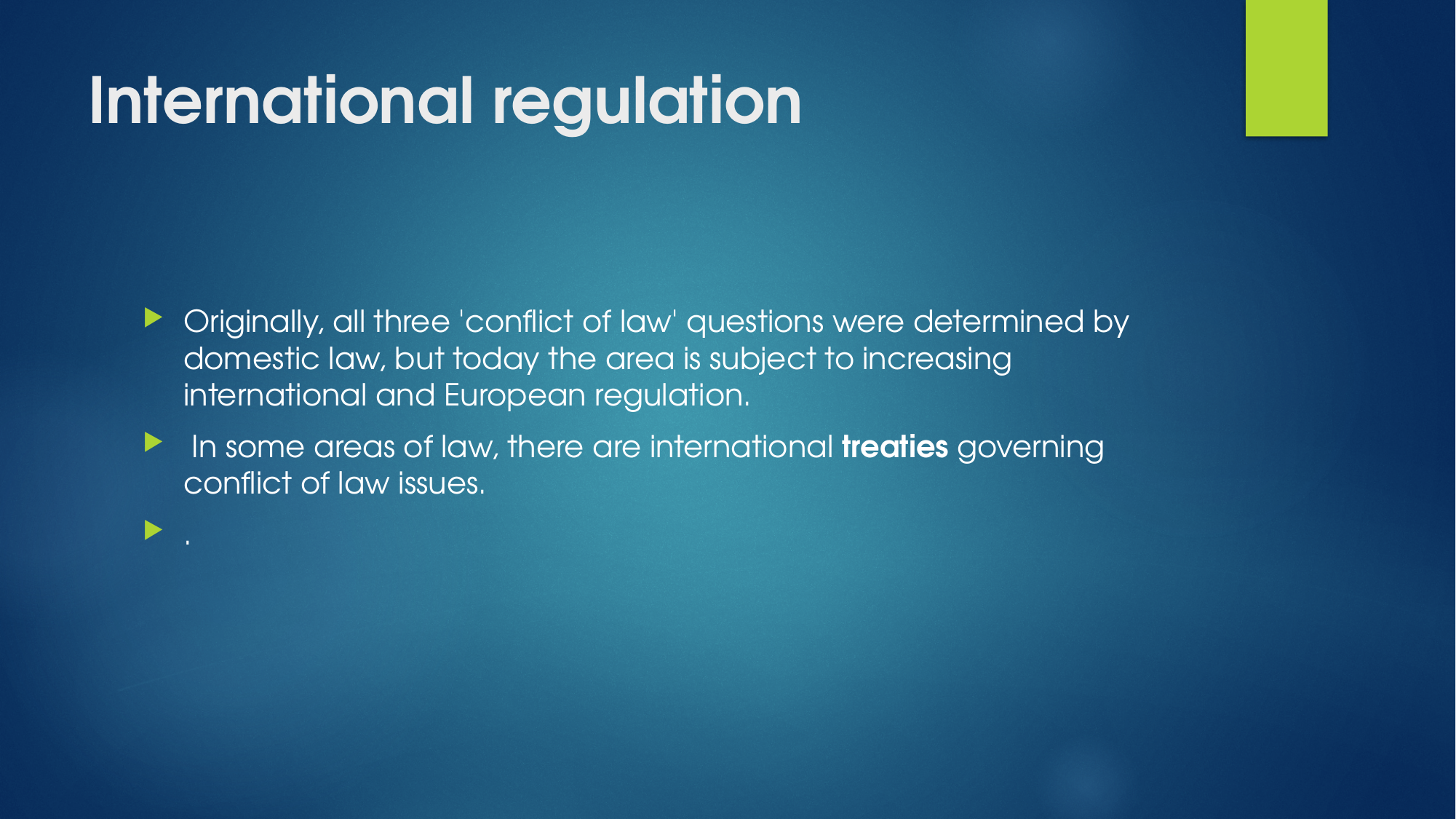

# International regulation

Originally, all three 'conflict of law' questions were determined by domestic law, but today the area is subject to increasing international and European regulation.
 In some areas of law, there are international treaties governing conflict of law issues.
.